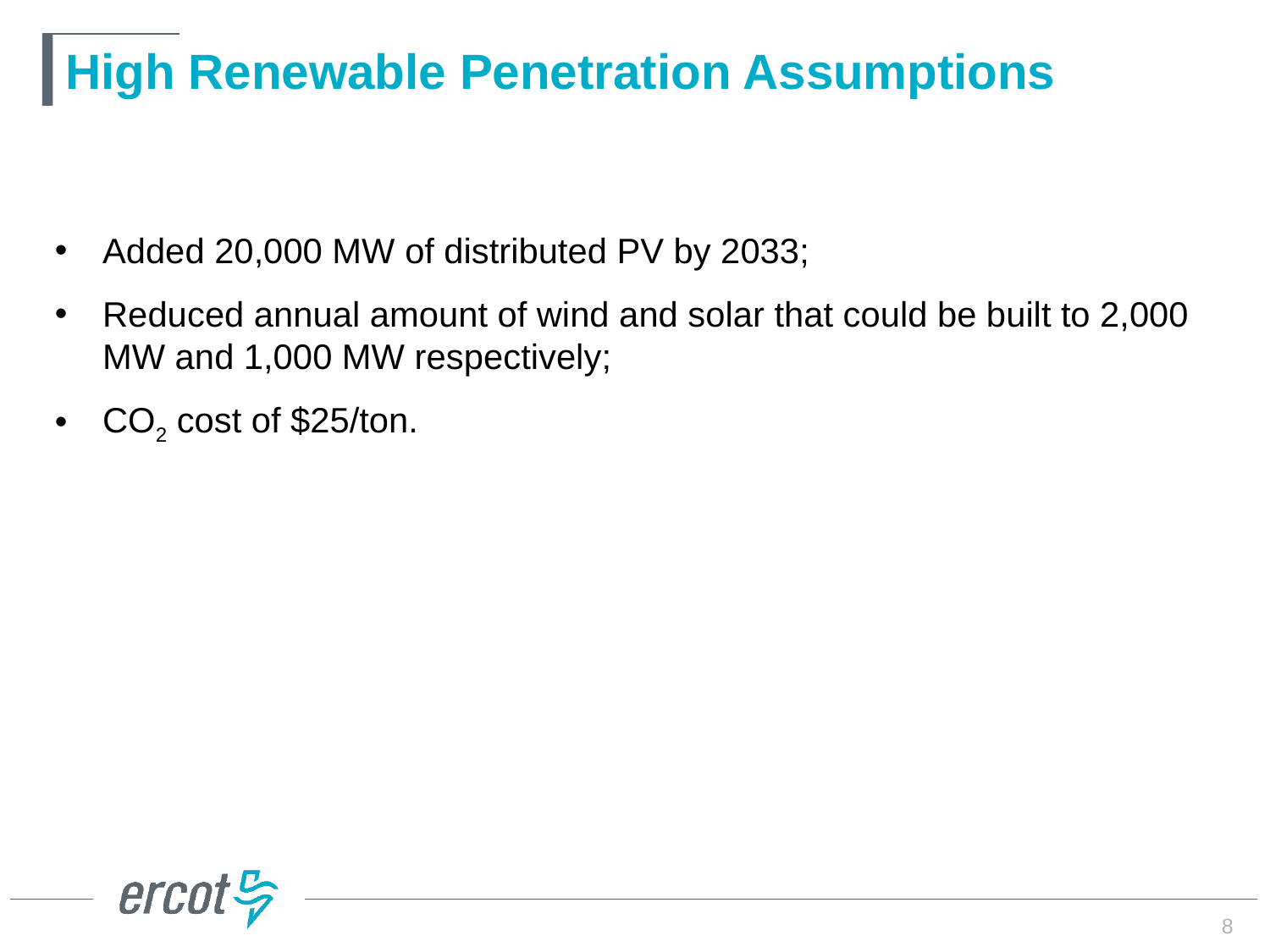

# High Renewable Penetration Assumptions
Added 20,000 MW of distributed PV by 2033;
Reduced annual amount of wind and solar that could be built to 2,000 MW and 1,000 MW respectively;
CO2 cost of $25/ton.

8